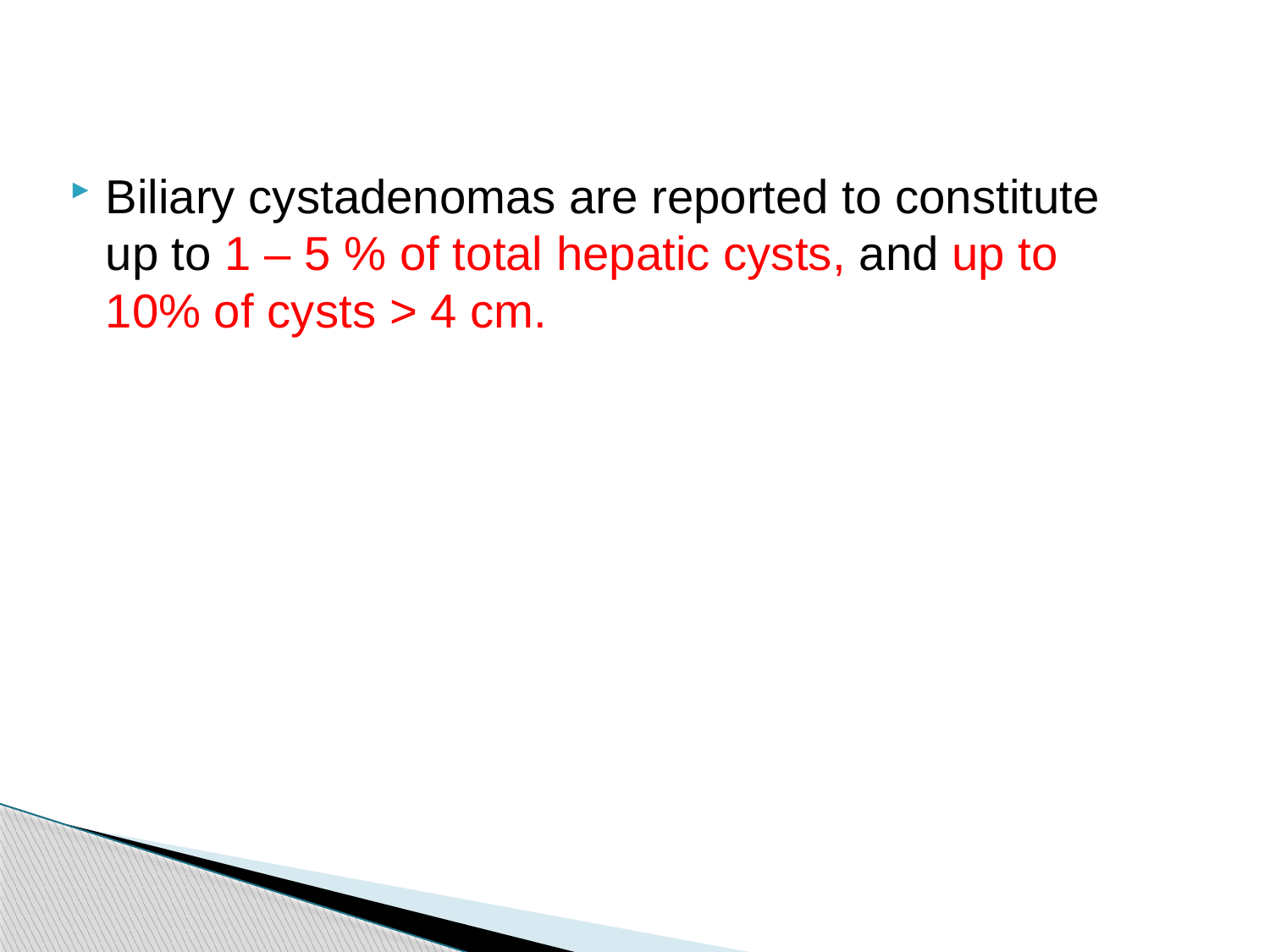

Biliary cystadenomas are reported to constitute up to 1 – 5 % of total hepatic cysts, and up to 10% of cysts > 4 cm.